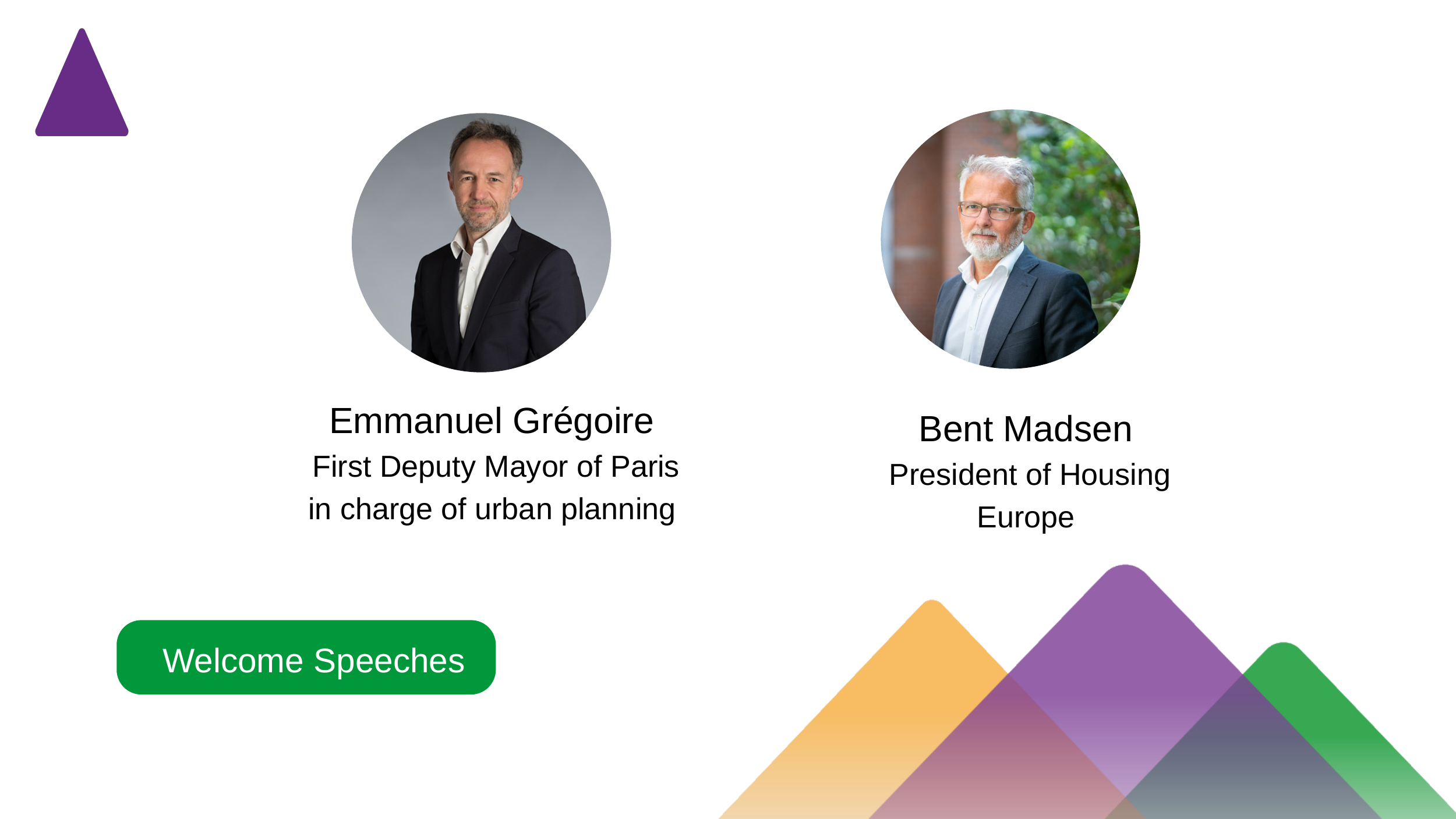

Emmanuel Grégoire
 First Deputy Mayor of Paris in charge of urban planning
Bent Madsen
 President of Housing Europe

Welcome Speeches